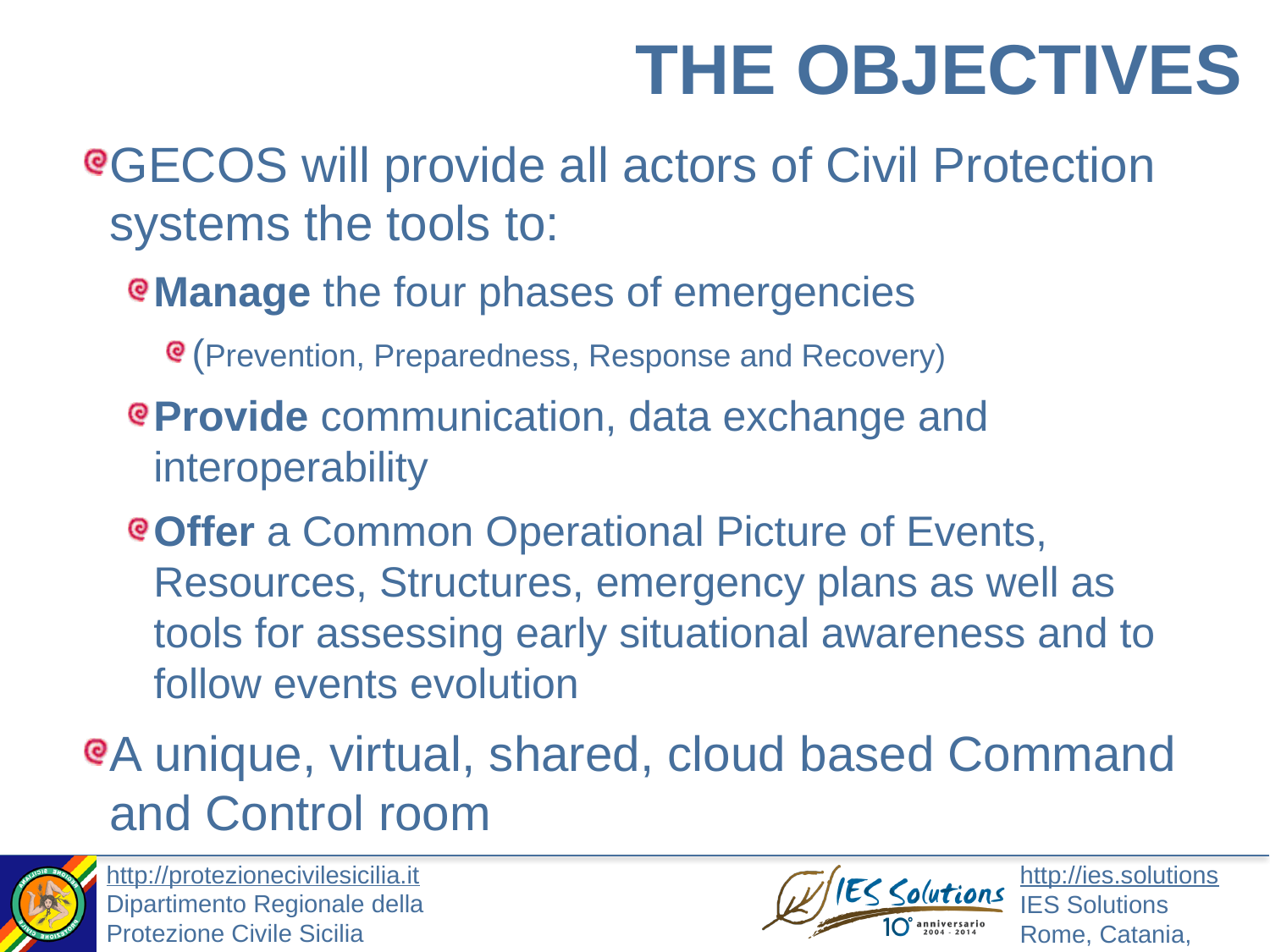

# The Objectives
GECOS will provide all actors of Civil Protection systems the tools to:
Manage the four phases of emergencies
(Prevention, Preparedness, Response and Recovery)
Provide communication, data exchange and interoperability
Offer a Common Operational Picture of Events, Resources, Structures, emergency plans as well as tools for assessing early situational awareness and to follow events evolution
A unique, virtual, shared, cloud based Command and Control room